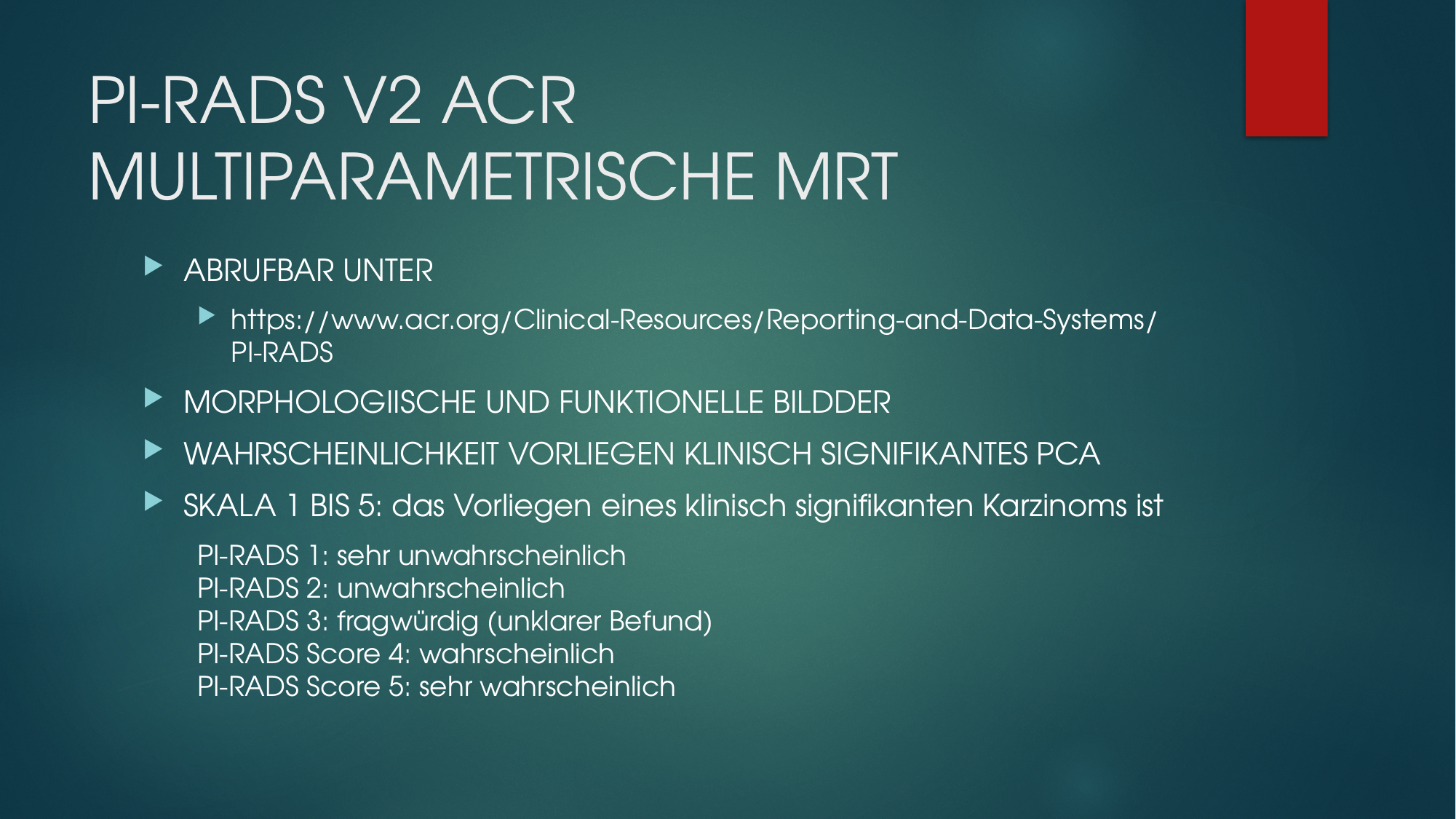

# PI-RADS V2 ACR MULTIPARAMETRISCHE MRT
ABRUFBAR UNTER
https://www.acr.org/Clinical-Resources/Reporting-and-Data-Systems/PI-RADS
MORPHOLOGIISCHE UND FUNKTIONELLE BILDDER
WAHRSCHEINLICHKEIT VORLIEGEN KLINISCH SIGNIFIKANTES PCA
SKALA 1 BIS 5: das Vorliegen eines klinisch signifikanten Karzinoms ist
PI-RADS 1: sehr unwahrscheinlich
PI-RADS 2: unwahrscheinlich
PI-RADS 3: fragwürdig (unklarer Befund)
PI-RADS Score 4: wahrscheinlich
PI-RADS Score 5: sehr wahrscheinlich